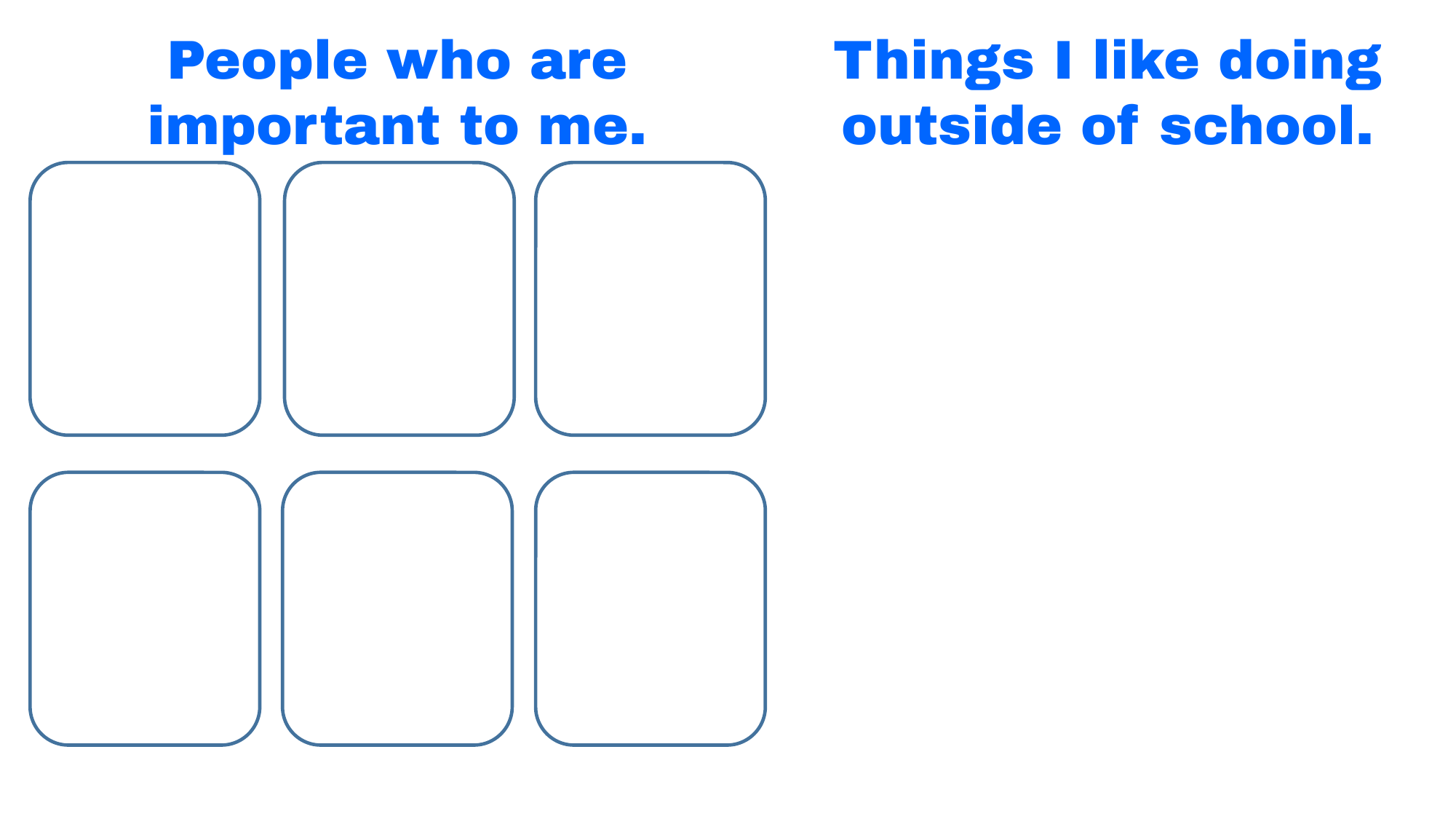

People who are important to me.
Things I like doing outside of school.